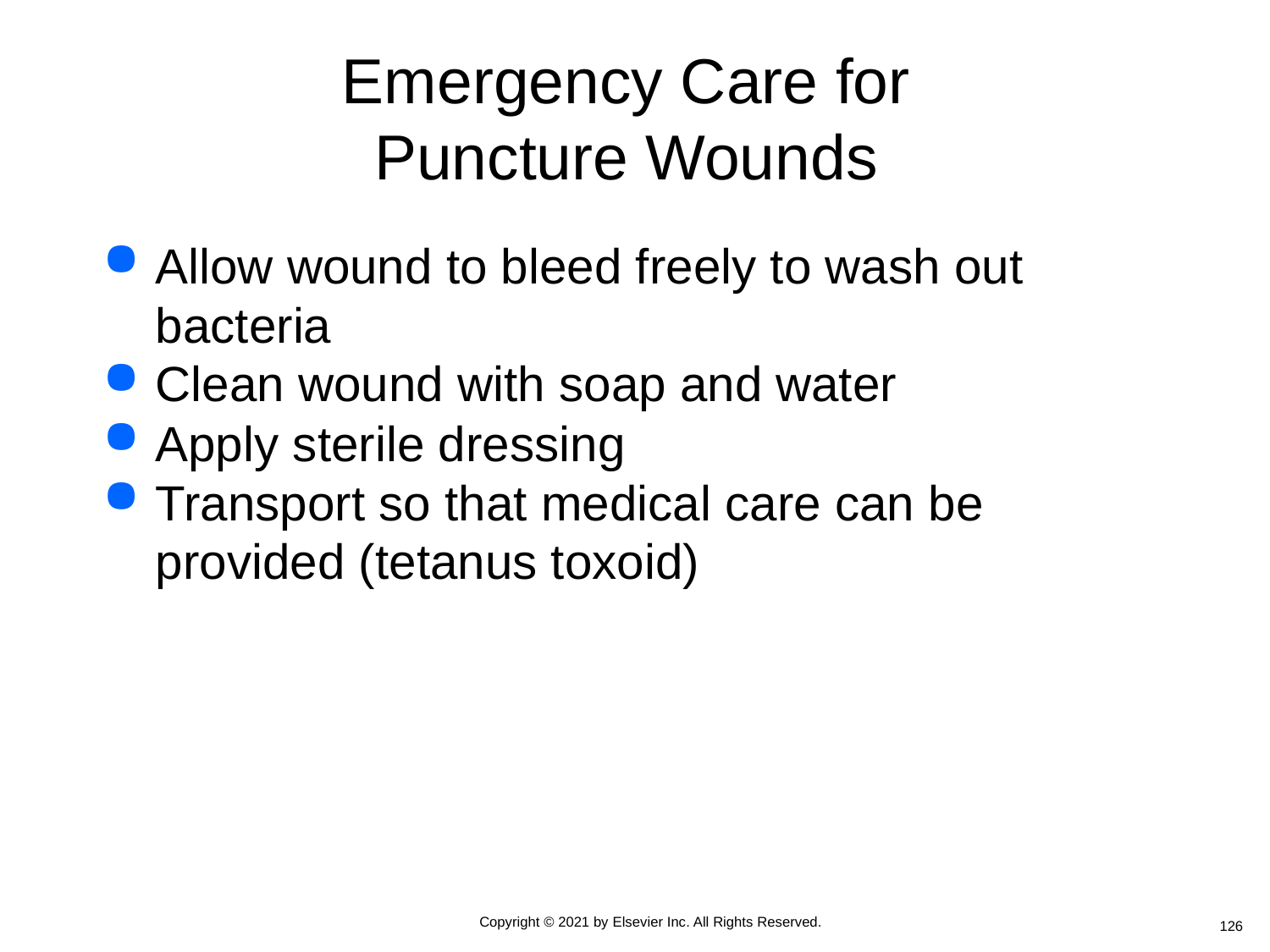

# Emergency Care for Puncture Wounds
Allow wound to bleed freely to wash out bacteria
Clean wound with soap and water
Apply sterile dressing
Transport so that medical care can be provided (tetanus toxoid)

126